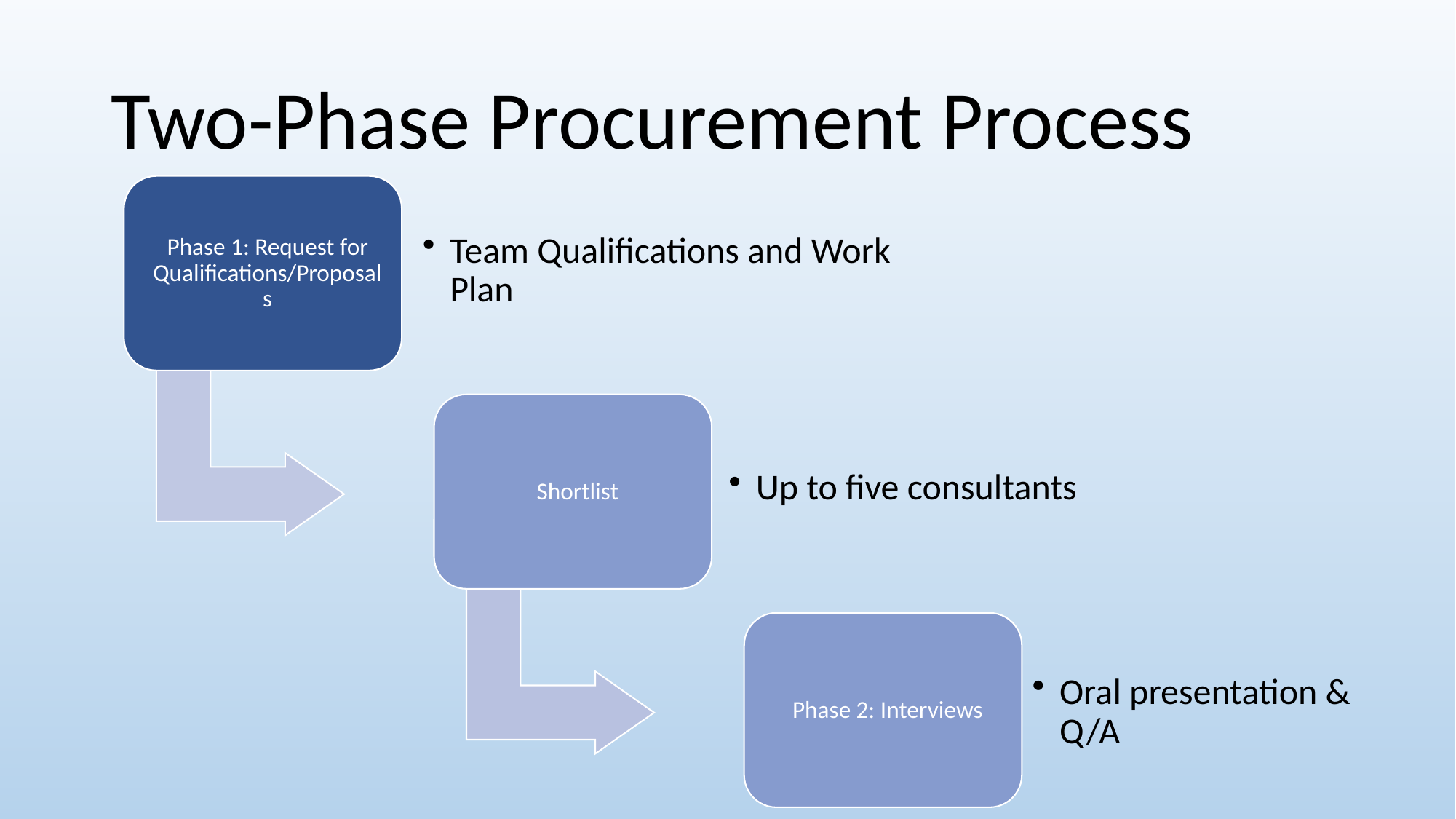

# Two-Phase Procurement Process
Phase 1: Request for Qualifications/Proposals
Team Qualifications and Work Plan
Shortlist
Up to five consultants
Phase 2: Interviews
Oral presentation & Q/A